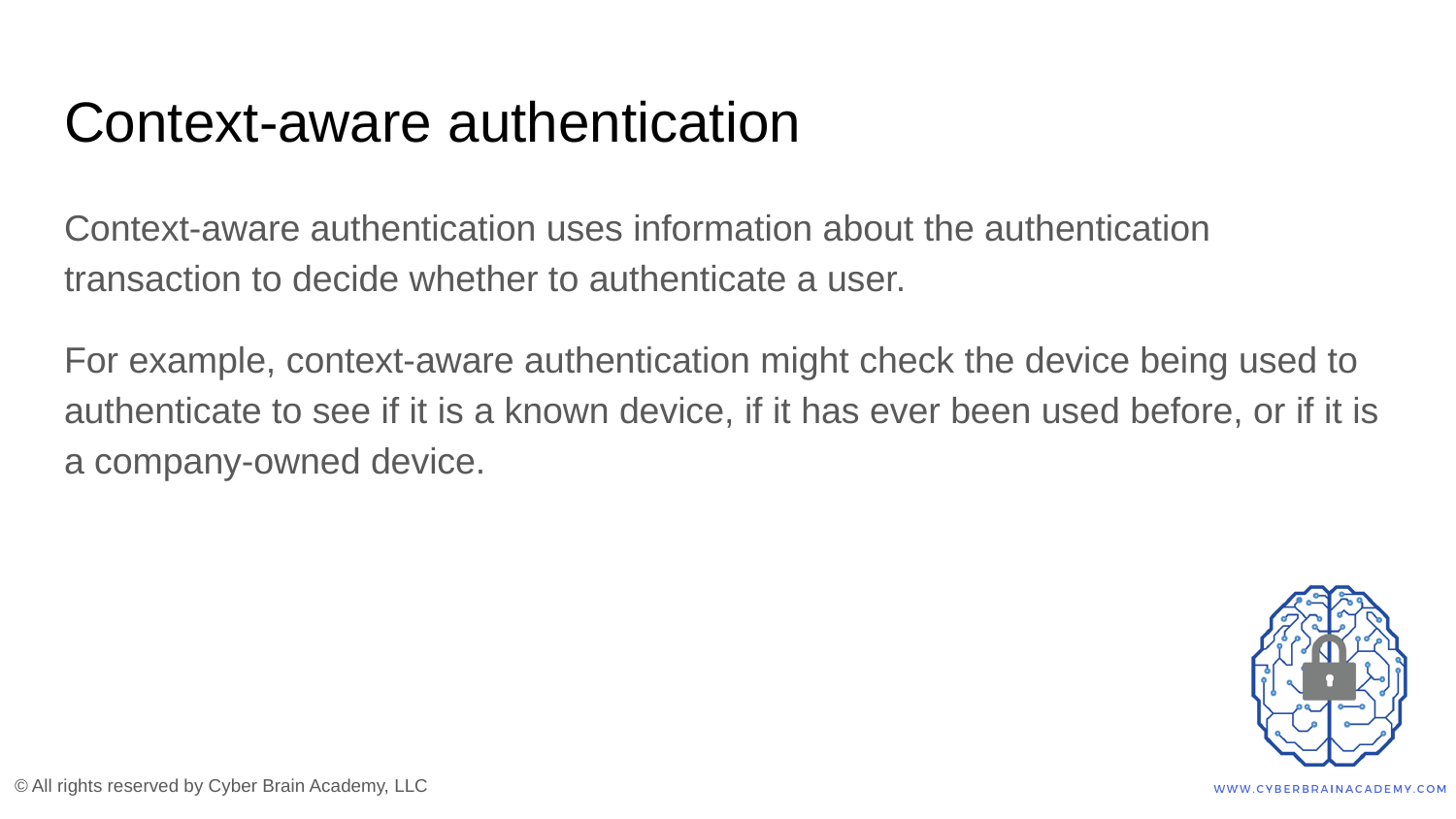

# Context-aware authentication

Context-aware authentication uses information about the authentication transaction to decide whether to authenticate a user.
For example, context-aware authentication might check the device being used to authenticate to see if it is a known device, if it has ever been used before, or if it is a company-owned device.